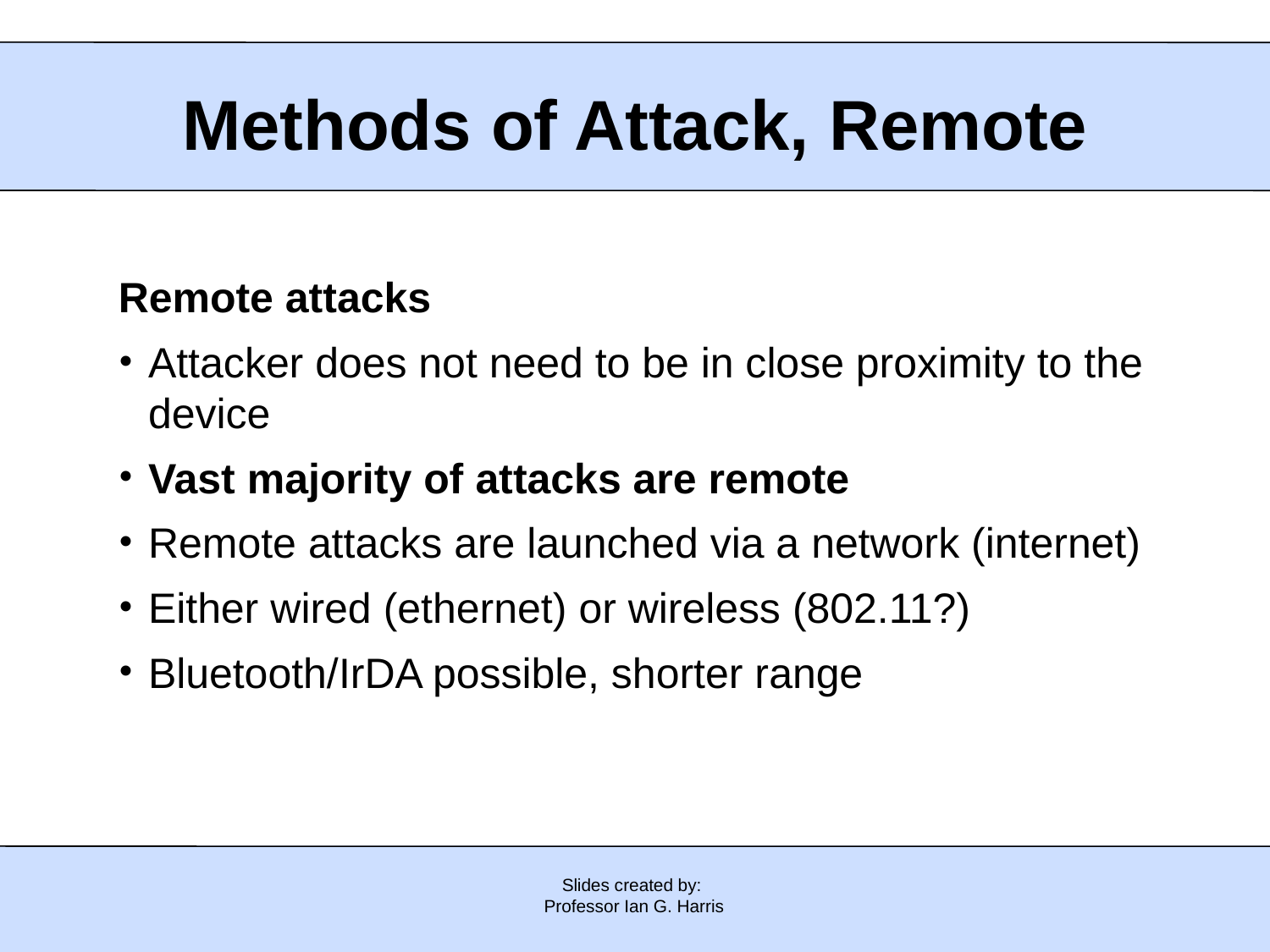

Methods of Attack, Remote
Remote attacks
Attacker does not need to be in close proximity to the device
Vast majority of attacks are remote
Remote attacks are launched via a network (internet)
Either wired (ethernet) or wireless (802.11?)
Bluetooth/IrDA possible, shorter range
Slides created by:
Professor Ian G. Harris